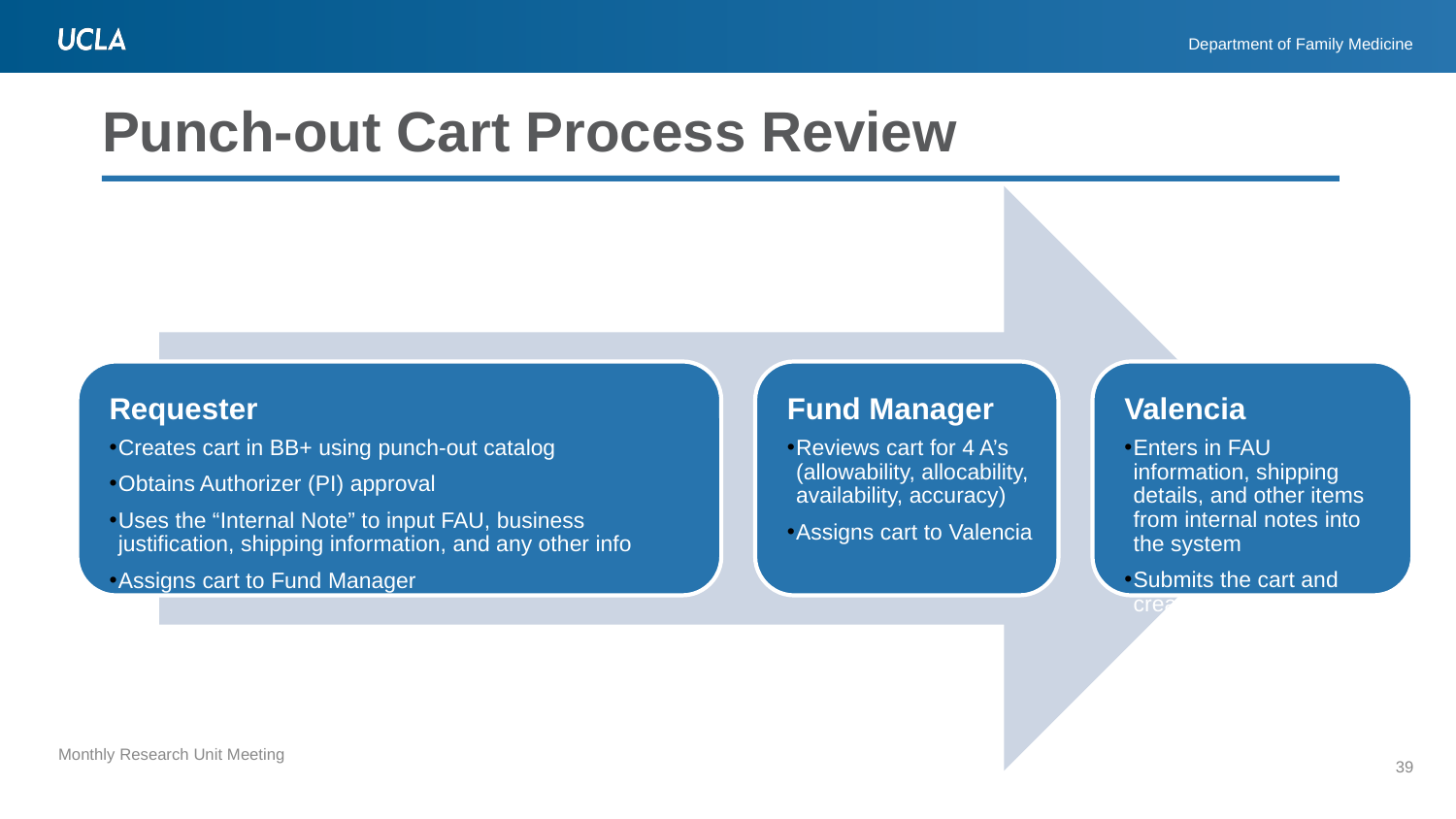

# Punch-out Cart Process Review
Requester
Creates cart in BB+ using punch-out catalog
Obtains Authorizer (PI) approval
Uses the “Internal Note” to input FAU, business justification, shipping information, and any other info
Assigns cart to Fund Manager
Fund Manager
Reviews cart for 4 A’s (allowability, allocability, availability, accuracy)
Assigns cart to Valencia
Valencia
Enters in FAU information, shipping details, and other items from internal notes into the system
Submits the cart and creates the order
39